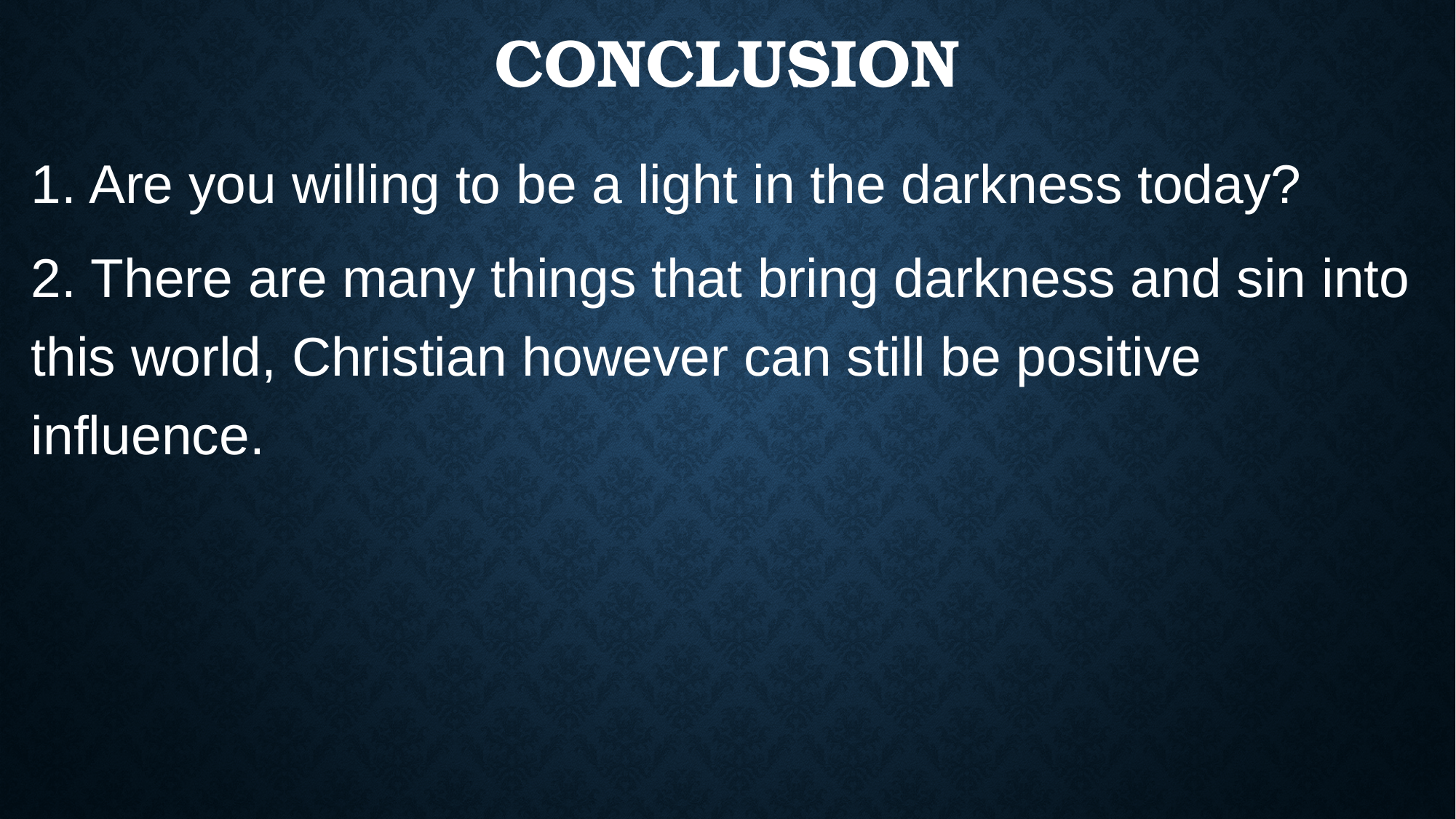

# Conclusion
1. Are you willing to be a light in the darkness today?
2. There are many things that bring darkness and sin into this world, Christian however can still be positive influence.